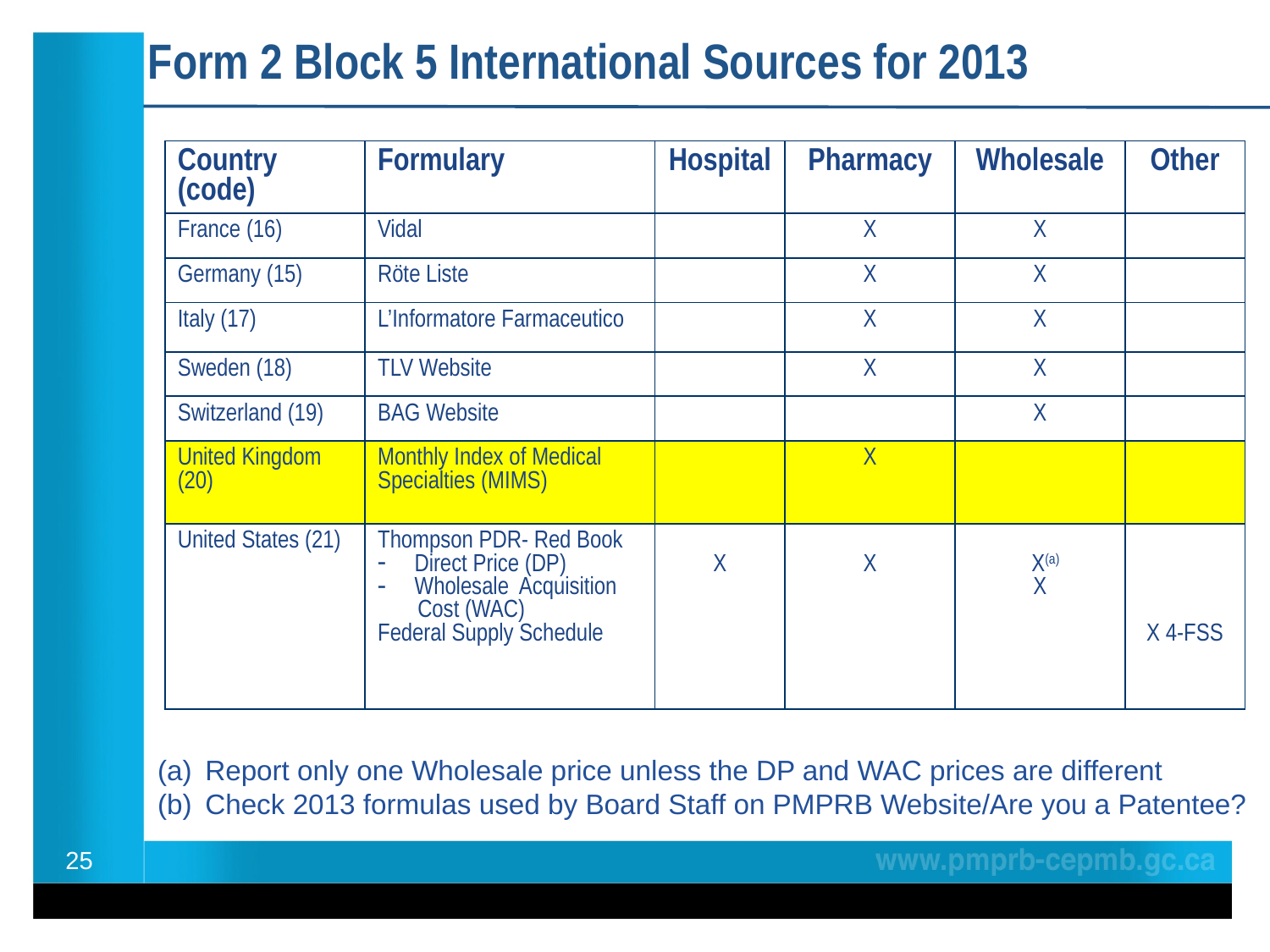

# Form 2 Block 5 International Sources for 2013

| Country (code) | Formulary | Hospital | Pharmacy | Wholesale | Other |
| --- | --- | --- | --- | --- | --- |
| France (16) | Vidal |  | X | X |  |
| Germany (15) | Röte Liste |  | X | X |  |
| Italy (17) | L’Informatore Farmaceutico |  | X | X |  |
| Sweden (18) | TLV Website |  | X | X |  |
| Switzerland (19) | BAG Website |  |  | X |  |
| United Kingdom (20) | Monthly Index of Medical Specialties (MIMS) |  | X |  |  |
| United States (21) | Thompson PDR- Red Book Direct Price (DP) Wholesale Acquisition Cost (WAC) Federal Supply Schedule | X | X | X(a) X | X 4-FSS |

Report only one Wholesale price unless the DP and WAC prices are different
Check 2013 formulas used by Board Staff on PMPRB Website/Are you a Patentee?
25